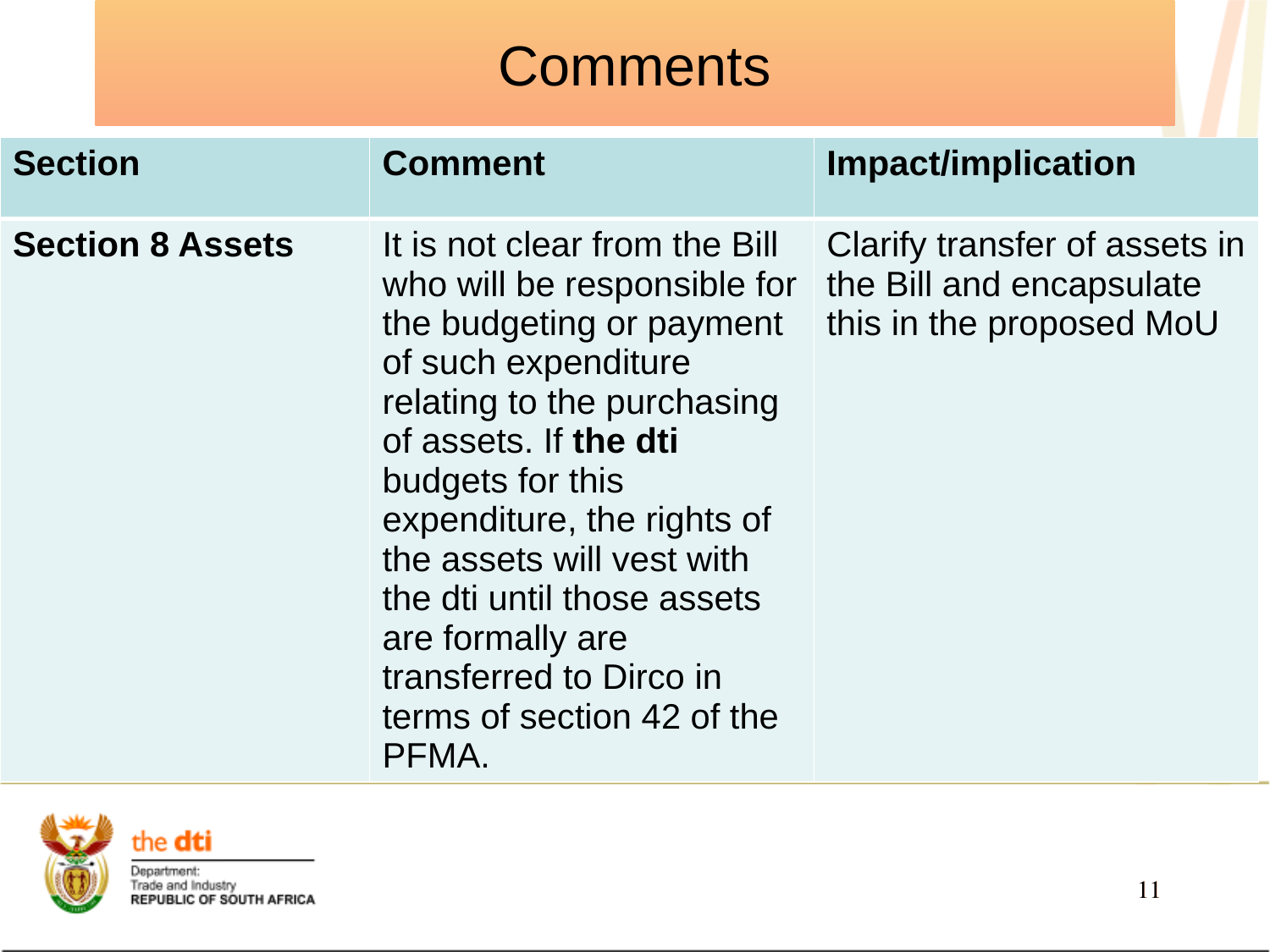

Comments
| Section | Comment | Impact/implication |
| --- | --- | --- |
| Section 8 Assets | It is not clear from the Bill who will be responsible for the budgeting or payment of such expenditure relating to the purchasing of assets. If the dti budgets for this expenditure, the rights of the assets will vest with the dti until those assets are formally are transferred to Dirco in terms of section 42 of the PFMA. | Clarify transfer of assets in the Bill and encapsulate this in the proposed MoU |
11
11